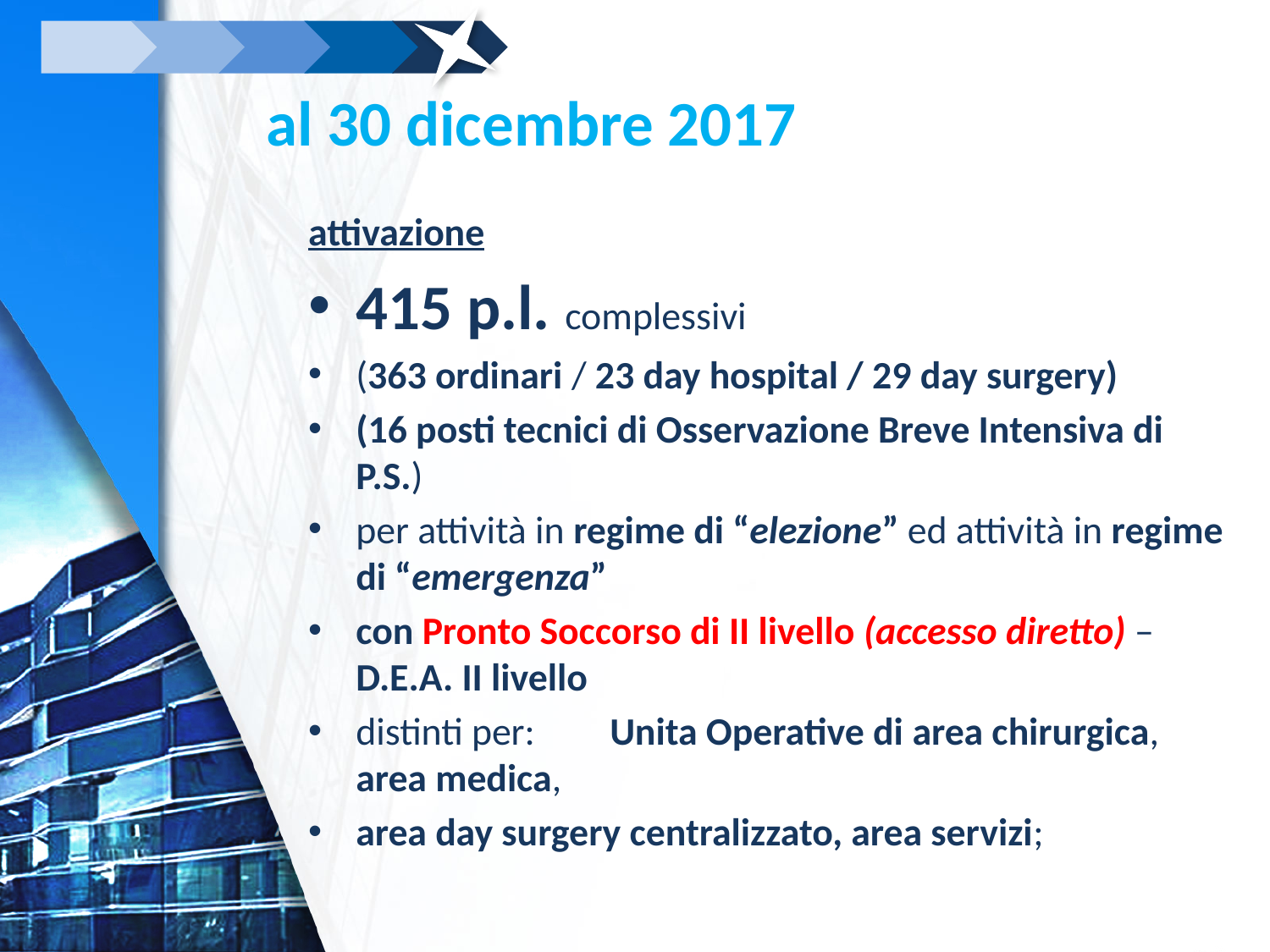

# al 30 dicembre 2017
attivazione
415 p.l. complessivi
(363 ordinari / 23 day hospital / 29 day surgery)
(16 posti tecnici di Osservazione Breve Intensiva di P.S.)
per attività in regime di “elezione” ed attività in regime di “emergenza”
con Pronto Soccorso di II livello (accesso diretto) – D.E.A. II livello
distinti per:	Unita Operative di area chirurgica, area medica,
area day surgery centralizzato, area servizi;